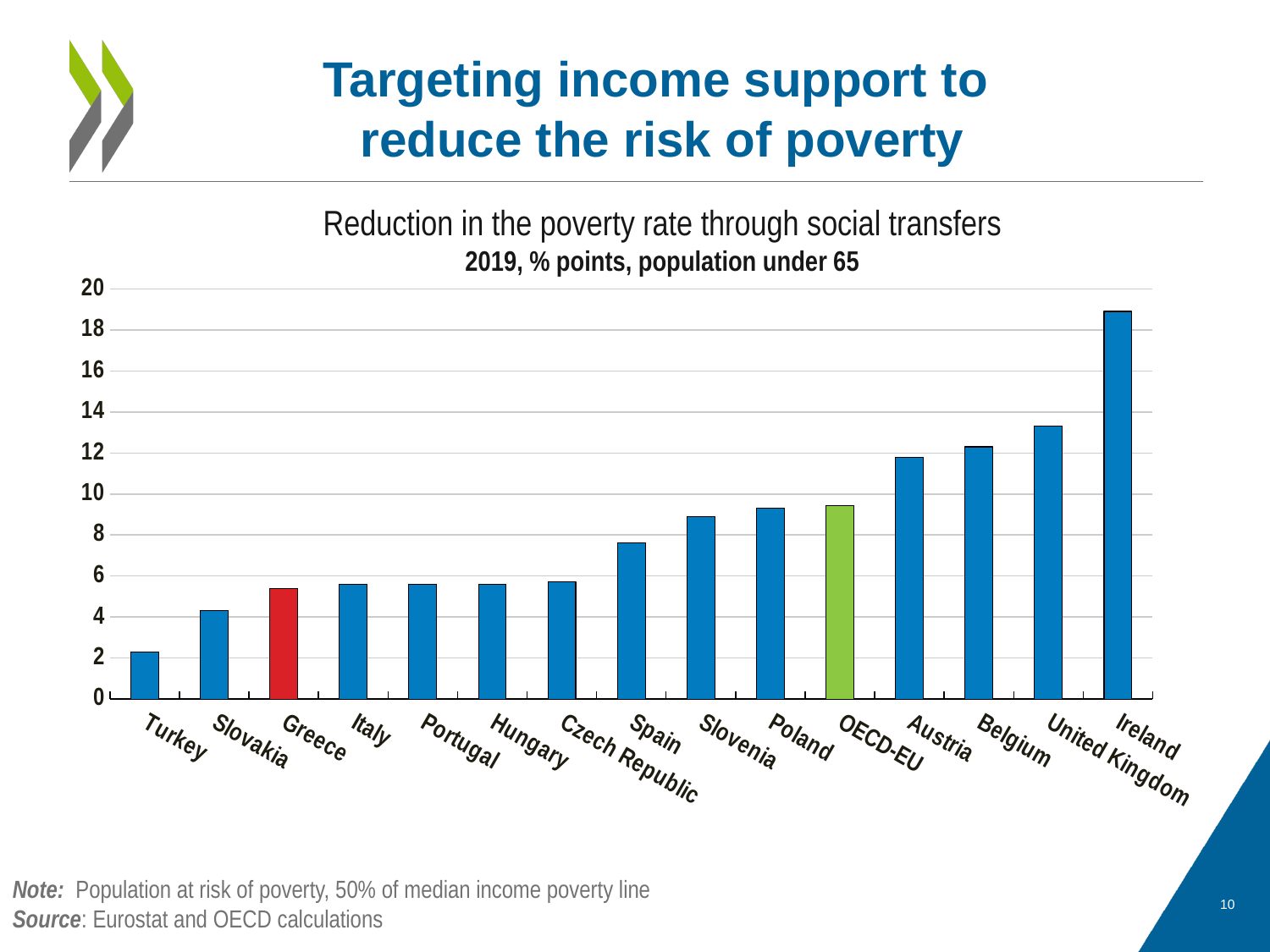

# Targeting income support to reduce the risk of poverty
Reduction in the poverty rate through social transfers
2019, % points, population under 65

### Chart

| Category |  |
|---|---|
| Turkey | 2.299999999999999 |
| Slovakia | 4.300000000000001 |
| Greece | 5.399999999999999 |
| Italy | 5.599999999999998 |
| Portugal | 5.6 |
| Hungary | 5.600000000000001 |
| Czech Republic | 5.700000000000001 |
| Spain | 7.6 |
| Slovenia | 8.899999999999999 |
| Poland | 9.299999999999999 |
| OECD-EU | 9.44 |
| Austria | 11.8 |
| Belgium | 12.3 |
| United Kingdom | 13.3 |
| Ireland | 18.9 |
Note:  Population at risk of poverty, 50% of median income poverty line
Source: Eurostat and OECD calculations
10